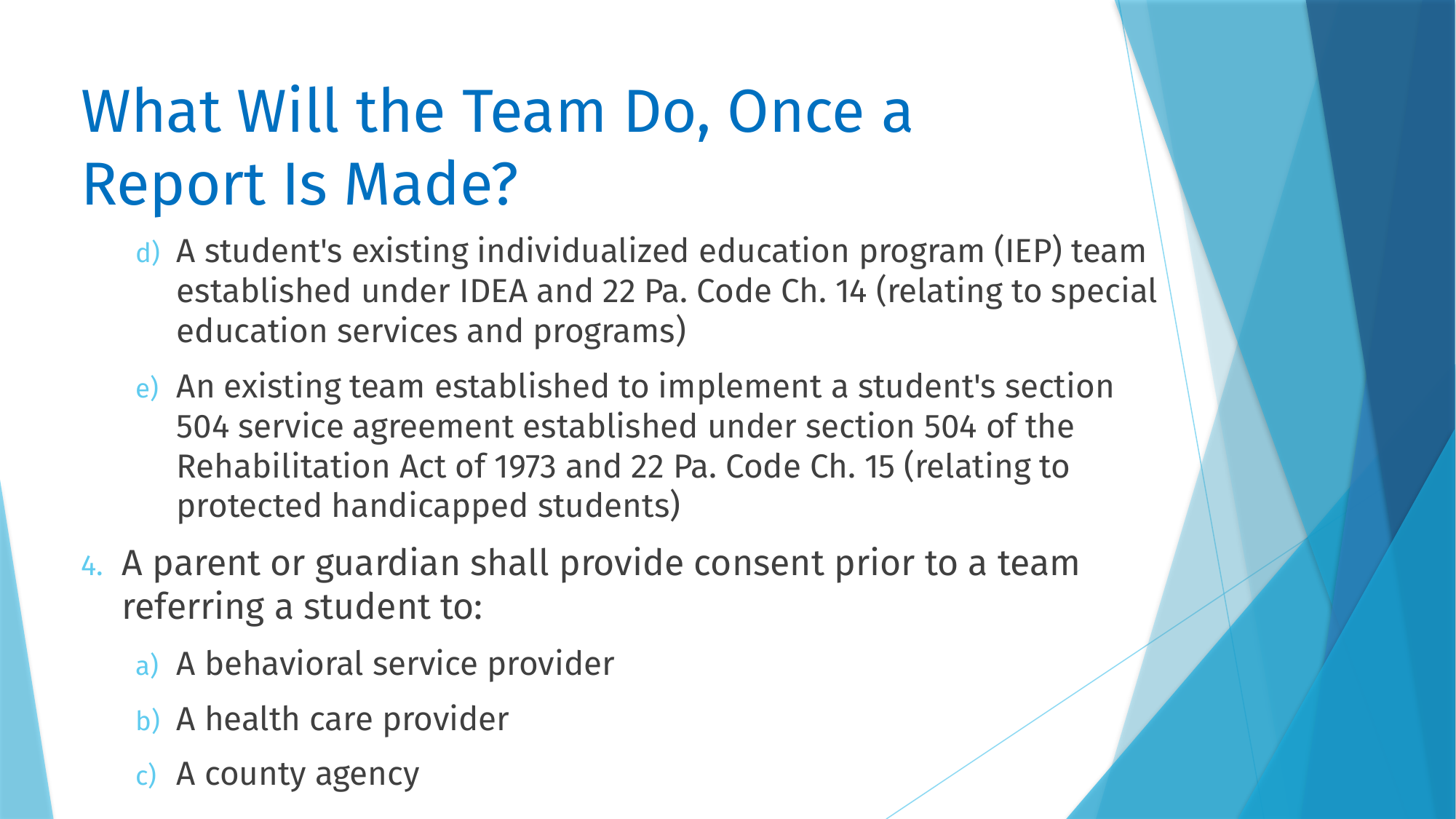

What Will the Team Do, Once a Report Is Made?
A student's existing individualized education program (IEP) team established under IDEA and 22 Pa. Code Ch. 14 (relating to special education services and programs)
An existing team established to implement a student's section 504 service agreement established under section 504 of the Rehabilitation Act of 1973 and 22 Pa. Code Ch. 15 (relating to protected handicapped students)
A parent or guardian shall provide consent prior to a team referring a student to:
A behavioral service provider
A health care provider
A county agency